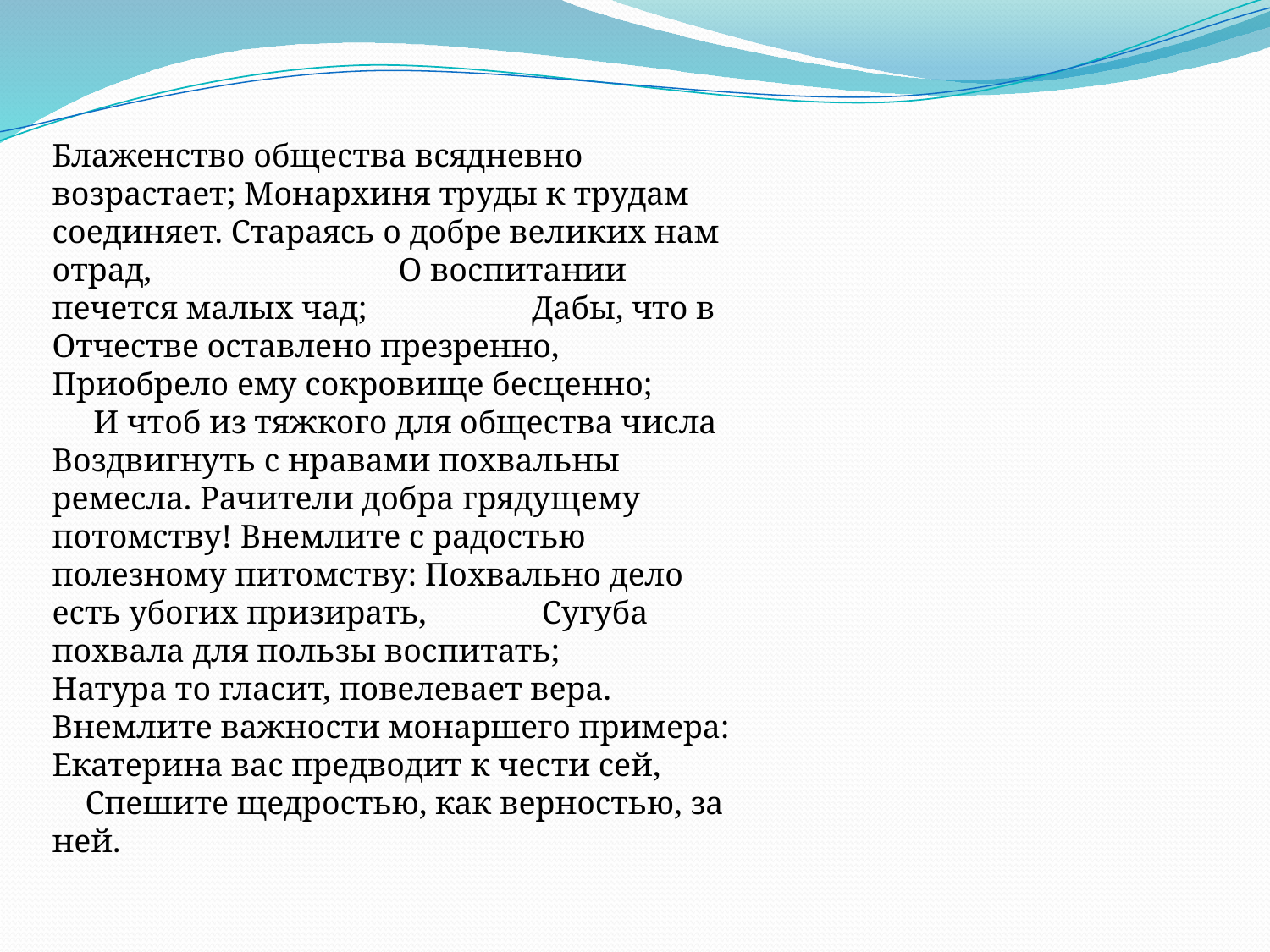

Блаженство общества всядневно возрастает; Монархиня труды к трудам соединяет. Стараясь о добре великих нам отрад,                              О воспитании печется малых чад;                    Дабы, что в Отчестве оставлено презренно, Приобрело ему сокровище бесценно;                И чтоб из тяжкого для общества числа Воздвигнуть с нравами похвальны ремесла. Рачители добра грядущему потомству! Внемлите с радостью полезному питомству: Похвально дело есть убогих призирать,              Сугуба похвала для пользы воспитать;             Натура то гласит, повелевает вера.            Внемлите важности монаршего примера: Екатерина вас предводит к чести сей,              Спешите щедростью, как верностью, за ней.